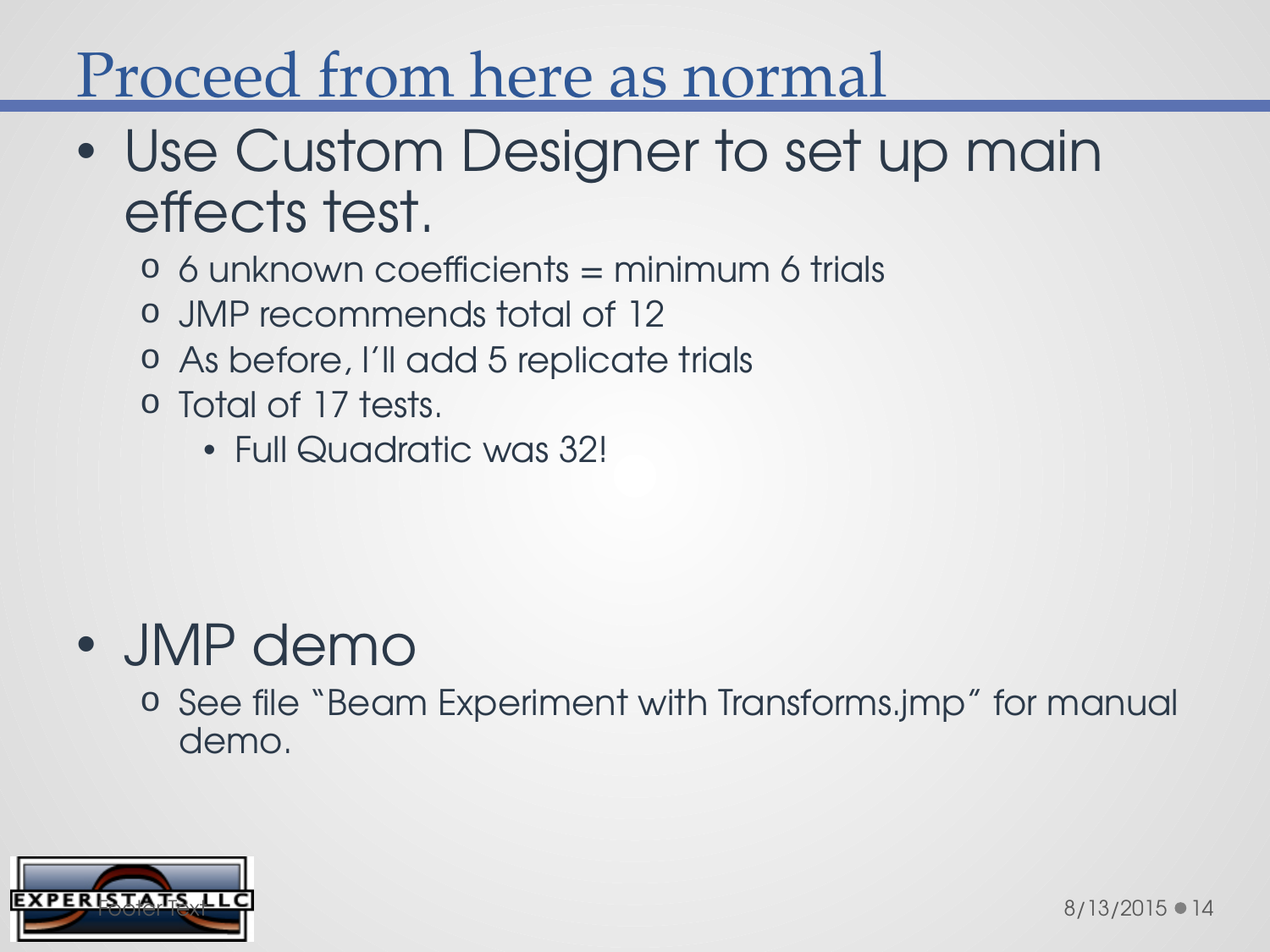

# Proceed from here as normal
Use Custom Designer to set up main effects test.
6 unknown coefficients = minimum 6 trials
JMP recommends total of 12
As before, I’ll add 5 replicate trials
Total of 17 tests.
Full Quadratic was 32!

JMP demo
See file “Beam Experiment with Transforms.jmp” for manual demo.
Footer Text
8/13/2015
14